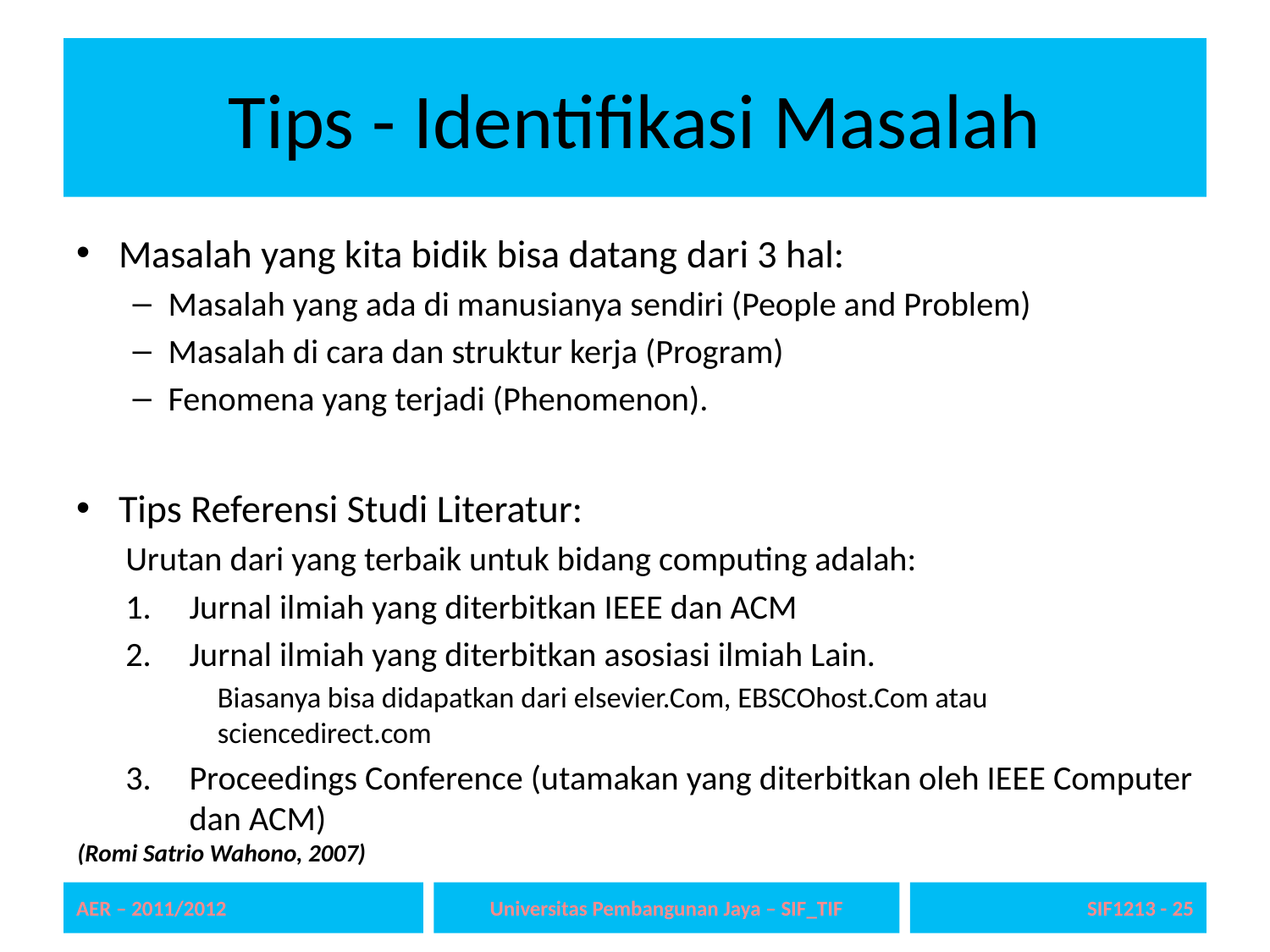

# Tips - Identifikasi Masalah
Masalah yang kita bidik bisa datang dari 3 hal:
Masalah yang ada di manusianya sendiri (People and Problem)
Masalah di cara dan struktur kerja (Program)
Fenomena yang terjadi (Phenomenon).

Tips Referensi Studi Literatur:
Urutan dari yang terbaik untuk bidang computing adalah:
Jurnal ilmiah yang diterbitkan IEEE dan ACM
Jurnal ilmiah yang diterbitkan asosiasi ilmiah Lain.
Biasanya bisa didapatkan dari elsevier.Com, EBSCOhost.Com atau sciencedirect.com
Proceedings Conference (utamakan yang diterbitkan oleh IEEE Computer dan ACM)

(Romi Satrio Wahono, 2007)
AER – 2011/2012
Universitas Pembangunan Jaya – SIF_TIF
SIF1213 - 25